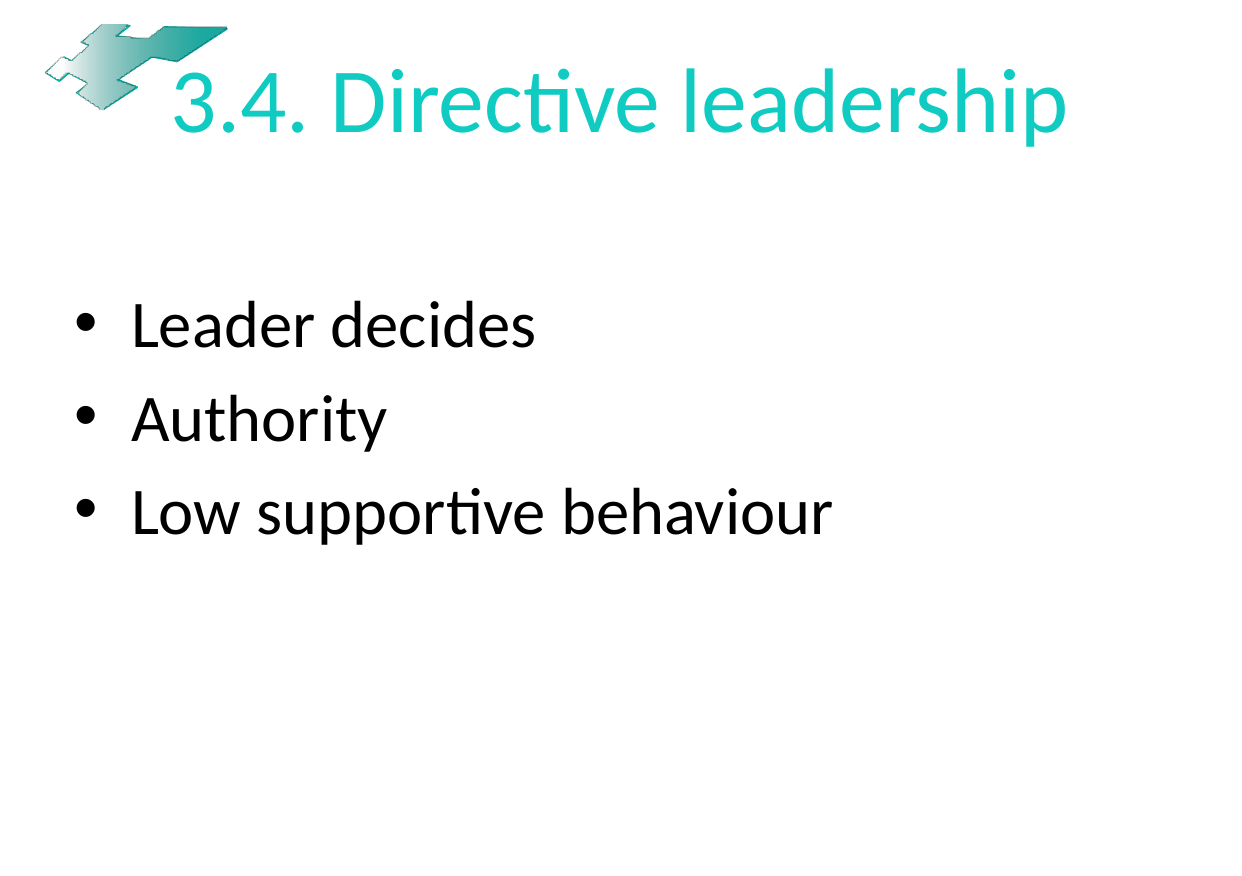

# 3.4. Directive leadership
Leader decides
Authority
Low supportive behaviour